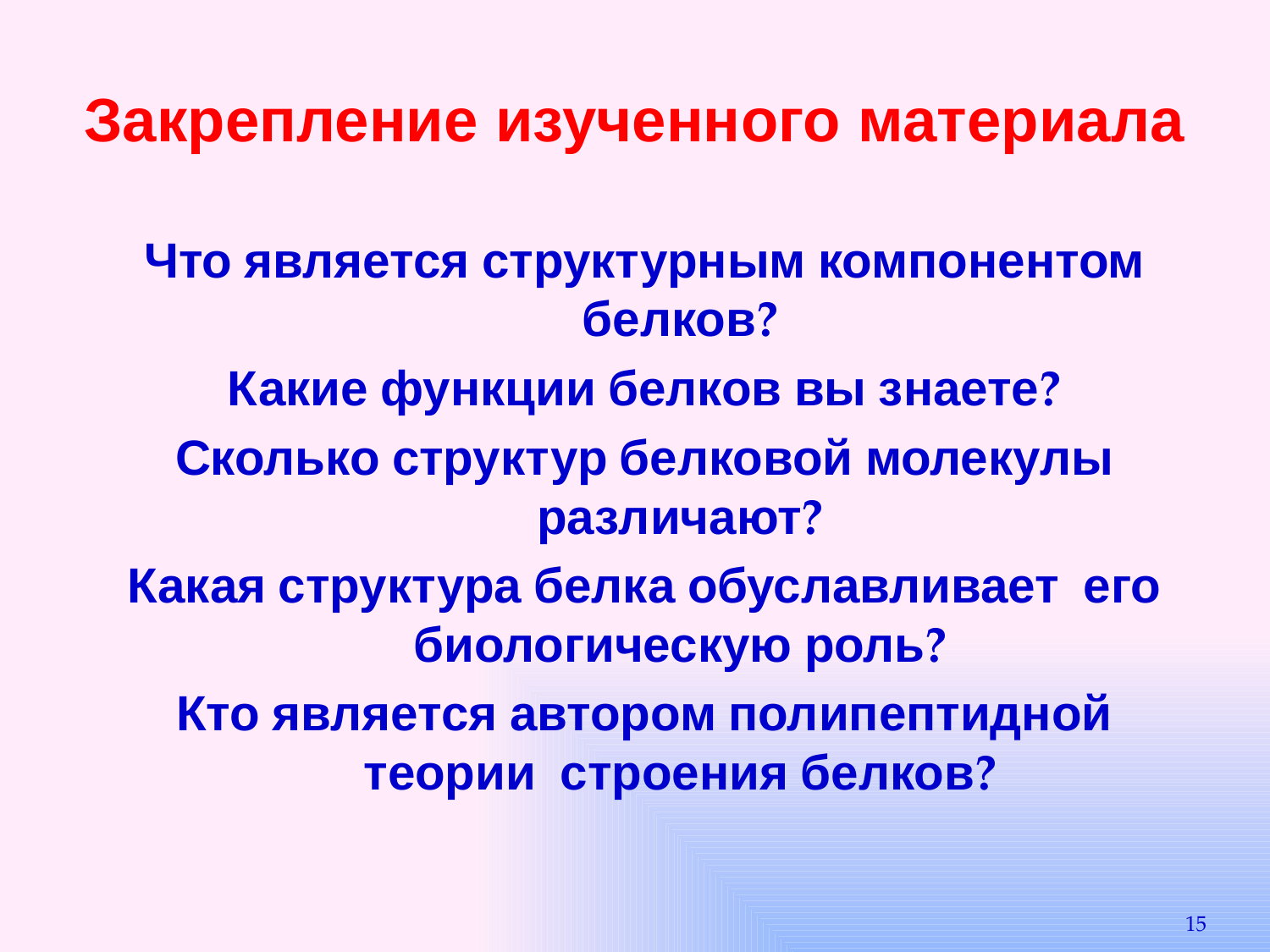

# Закрепление изученного материала
Что является структурным компонентом белков?
Какие функции белков вы знаете?
Сколько структур белковой молекулы различают?
Какая структура белка обуславливает  его биологическую роль?
Кто является автором полипептидной теории  строения белков?
15